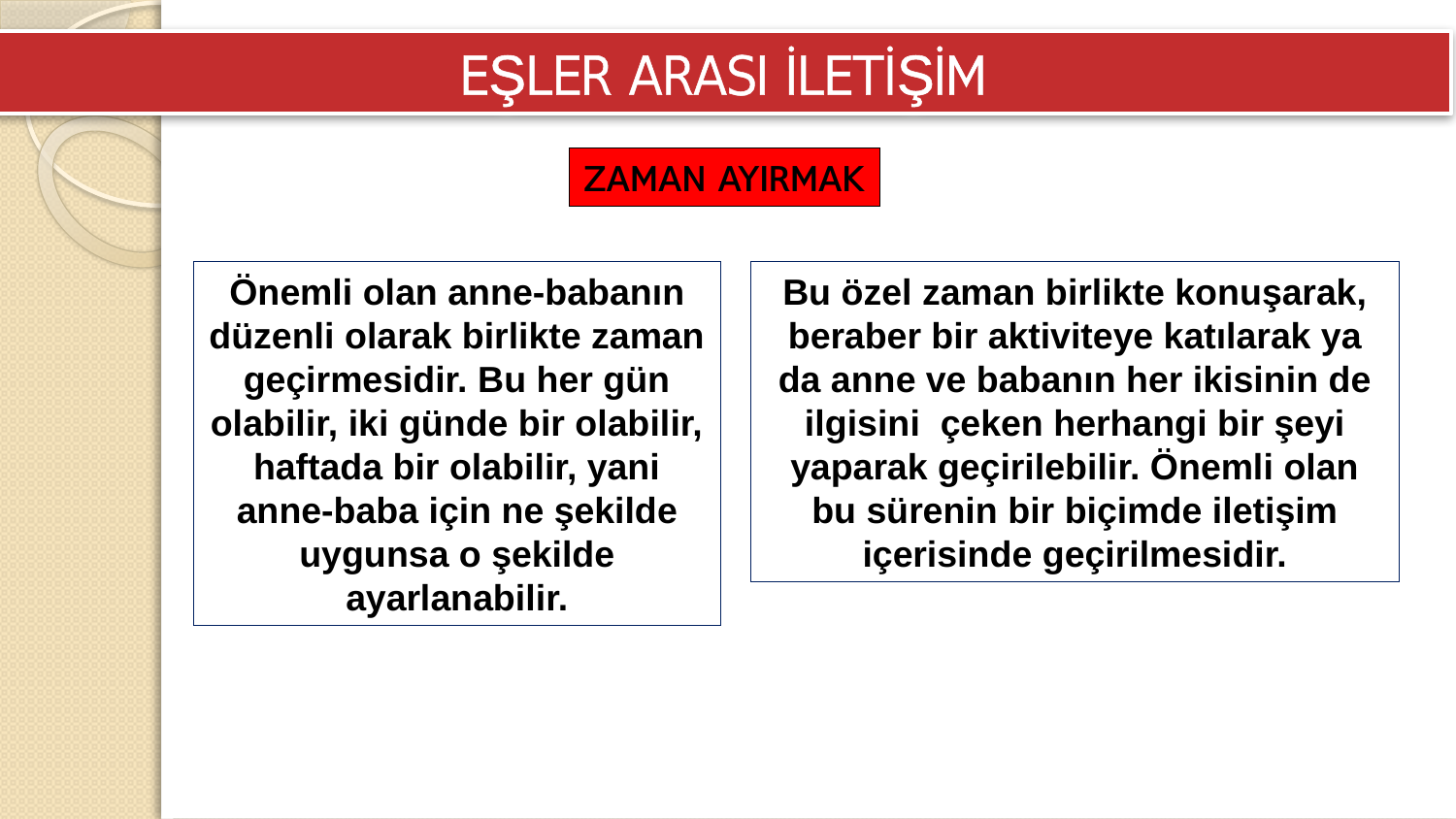

EŞLER ARASI İLETİŞİM
ZAMAN AYIRMAK
Önemli olan anne-babanın düzenli olarak birlikte zaman geçirmesidir. Bu her gün olabilir, iki günde bir olabilir, haftada bir olabilir, yani anne-baba için ne şekilde uygunsa o şekilde ayarlanabilir.
Bu özel zaman birlikte konuşarak, beraber bir aktiviteye katılarak ya da anne ve babanın her ikisinin de ilgisini  çeken herhangi bir şeyi yaparak geçirilebilir. Önemli olan bu sürenin bir biçimde iletişim içerisinde geçirilmesidir.